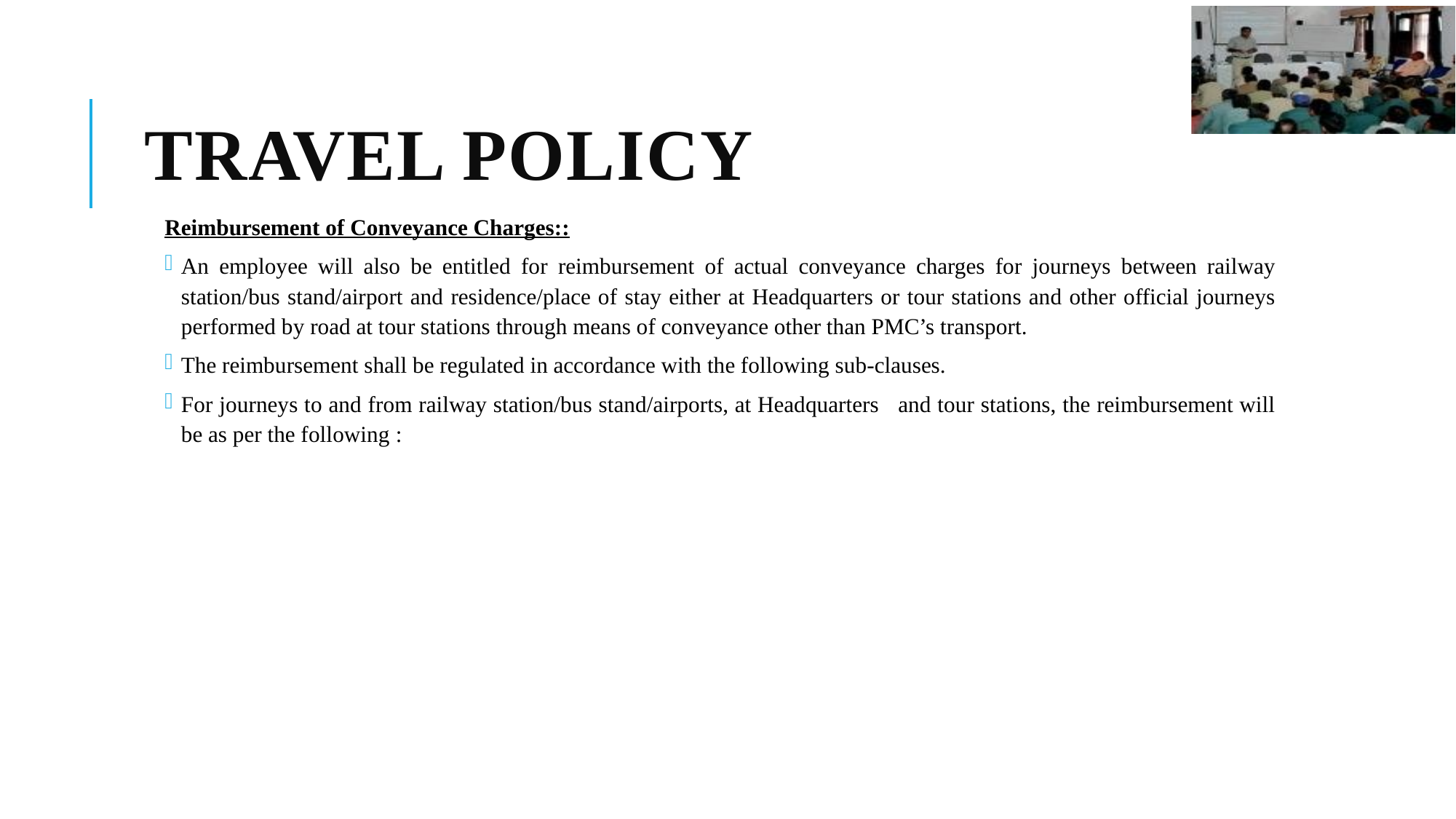

# TRAVEL Policy
Reimbursement of Conveyance Charges::
An employee will also be entitled for reimbursement of actual conveyance charges for journeys between railway station/bus stand/airport and residence/place of stay either at Headquarters or tour stations and other official journeys performed by road at tour stations through means of conveyance other than PMC’s transport.
The reimbursement shall be regulated in accordance with the following sub-clauses.
For journeys to and from railway station/bus stand/airports, at Headquarters   and tour stations, the reimbursement will be as per the following :